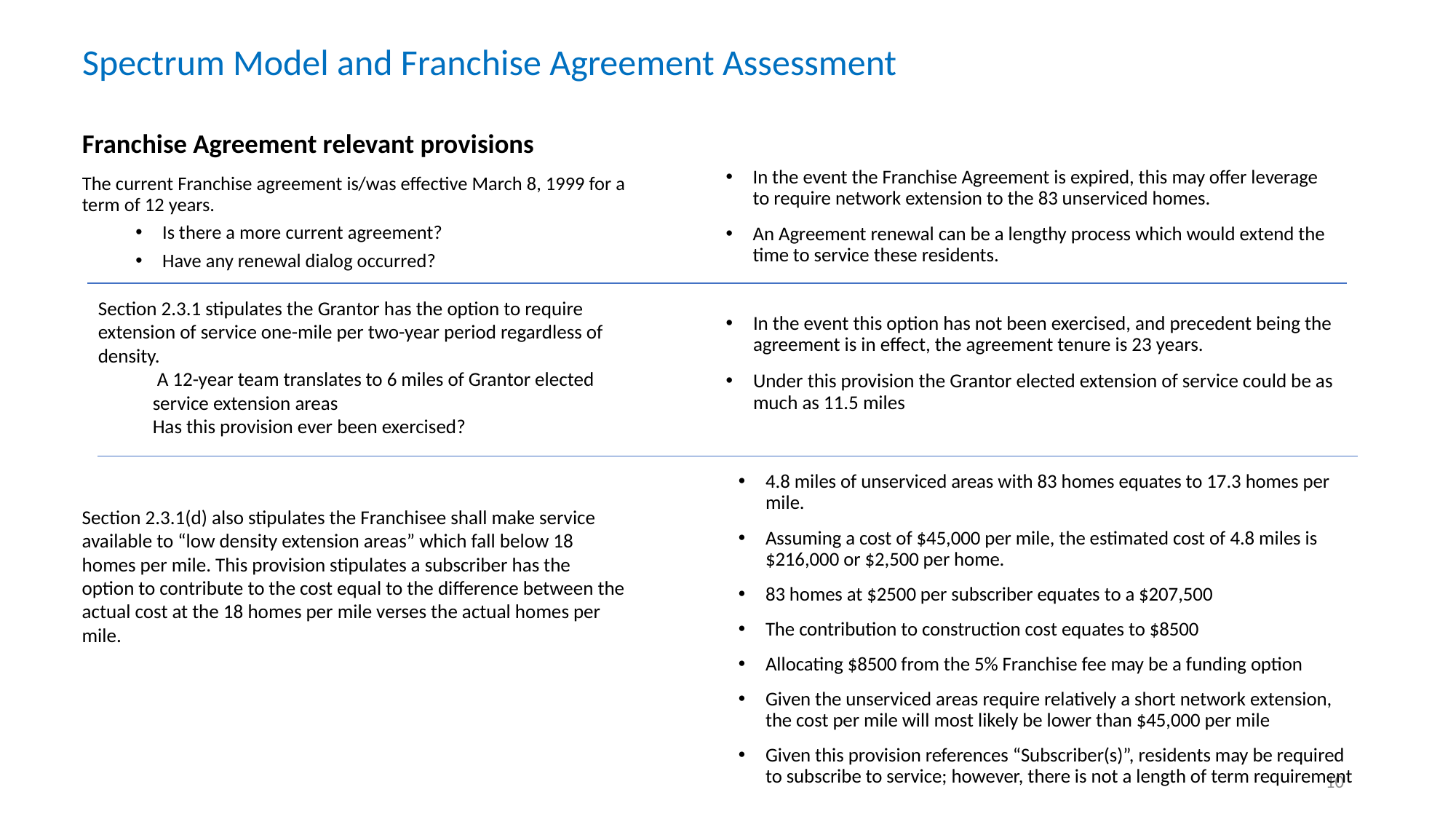

# Spectrum Model and Franchise Agreement Assessment

In the event the Franchise Agreement is expired, this may offer leverage to require network extension to the 83 unserviced homes.
An Agreement renewal can be a lengthy process which would extend the time to service these residents.

Franchise Agreement relevant provisions
The current Franchise agreement is/was effective March 8, 1999 for a term of 12 years.
Is there a more current agreement?
Have any renewal dialog occurred?

In the event this option has not been exercised, and precedent being the agreement is in effect, the agreement tenure is 23 years.
Under this provision the Grantor elected extension of service could be as much as 11.5 miles

Section 2.3.1 stipulates the Grantor has the option to require extension of service one-mile per two-year period regardless of density.
 A 12-year team translates to 6 miles of Grantor elected service extension areas
Has this provision ever been exercised?
4.8 miles of unserviced areas with 83 homes equates to 17.3 homes per mile.
Assuming a cost of $45,000 per mile, the estimated cost of 4.8 miles is $216,000 or $2,500 per home.
83 homes at $2500 per subscriber equates to a $207,500
The contribution to construction cost equates to $8500
Allocating $8500 from the 5% Franchise fee may be a funding option
Given the unserviced areas require relatively a short network extension, the cost per mile will most likely be lower than $45,000 per mile
Given this provision references “Subscriber(s)”, residents may be required to subscribe to service; however, there is not a length of term requirement

Section 2.3.1(d) also stipulates the Franchisee shall make service available to “low density extension areas” which fall below 18 homes per mile. This provision stipulates a subscriber has the option to contribute to the cost equal to the difference between the actual cost at the 18 homes per mile verses the actual homes per mile.
10